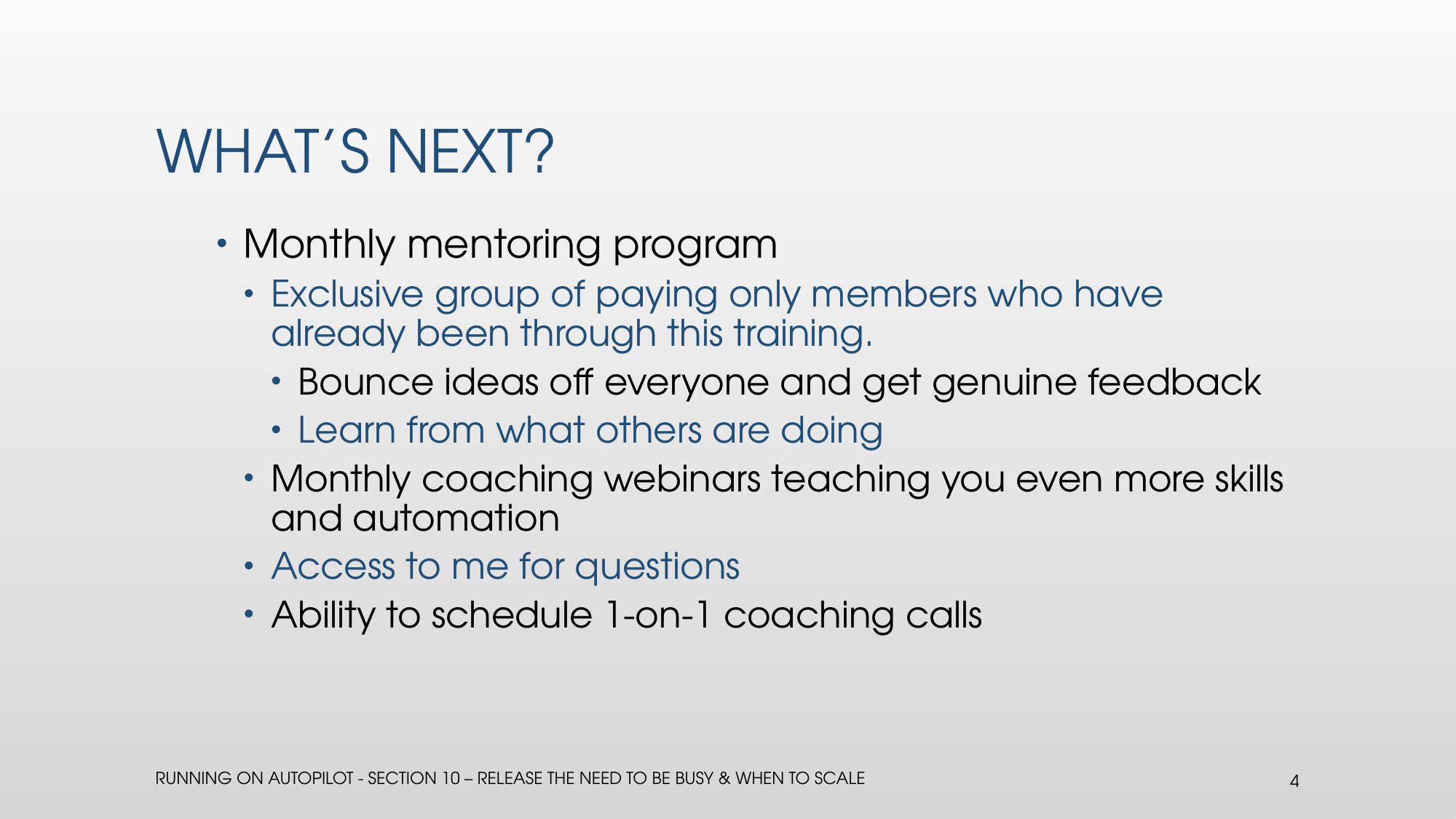

# What’s next?
Monthly mentoring program
Exclusive group of paying only members who have already been through this training.
Bounce ideas off everyone and get genuine feedback
Learn from what others are doing
Monthly coaching webinars teaching you even more skills and automation
Access to me for questions
Ability to schedule 1-on-1 coaching calls

Running On Autopilot - Section 10 – Release the need to be busy & when to scale
4